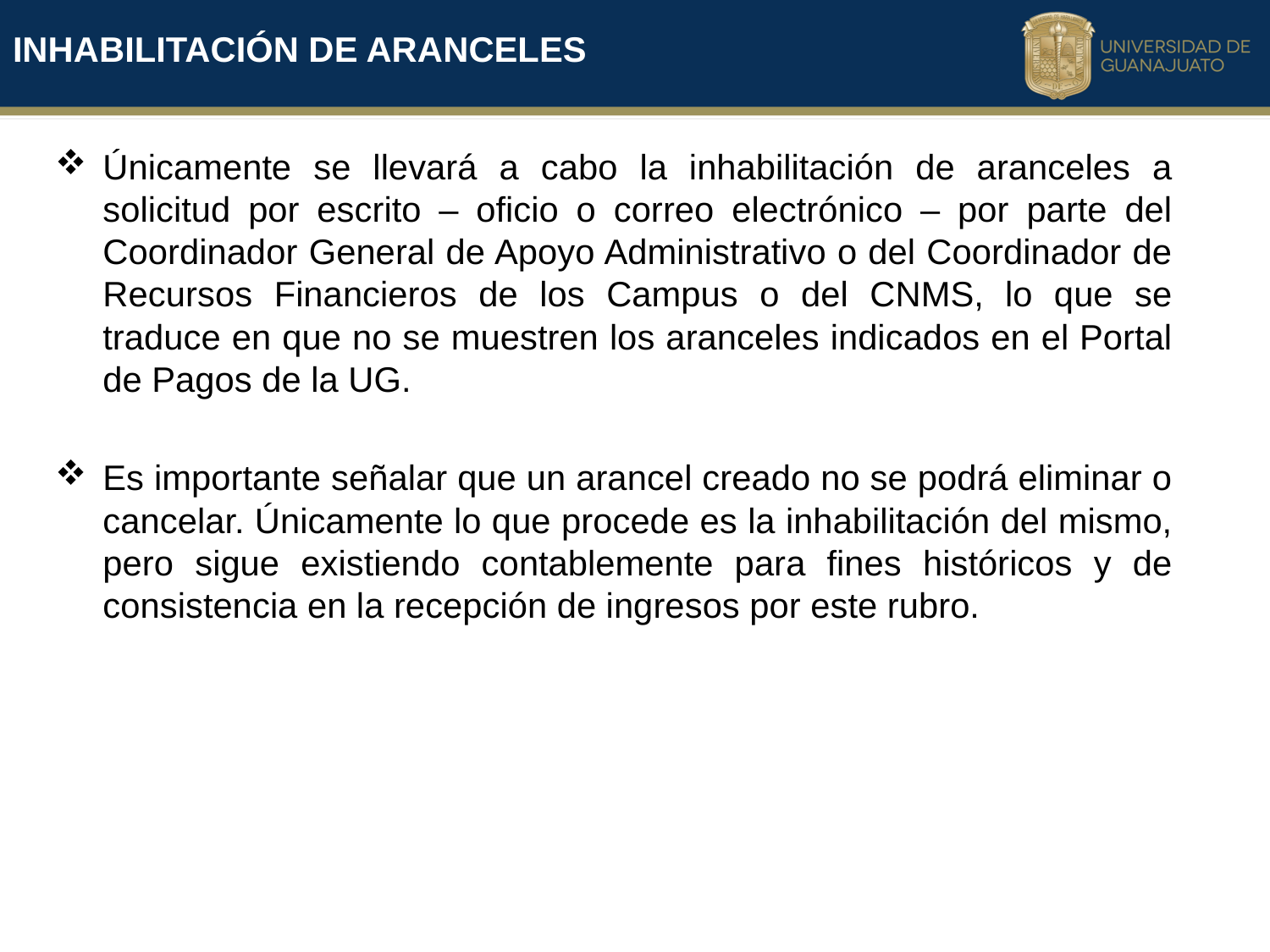

# INHABILITACIÓN DE ARANCELES
Únicamente se llevará a cabo la inhabilitación de aranceles a solicitud por escrito – oficio o correo electrónico – por parte del Coordinador General de Apoyo Administrativo o del Coordinador de Recursos Financieros de los Campus o del CNMS, lo que se traduce en que no se muestren los aranceles indicados en el Portal de Pagos de la UG.

Es importante señalar que un arancel creado no se podrá eliminar o cancelar. Únicamente lo que procede es la inhabilitación del mismo, pero sigue existiendo contablemente para fines históricos y de consistencia en la recepción de ingresos por este rubro.